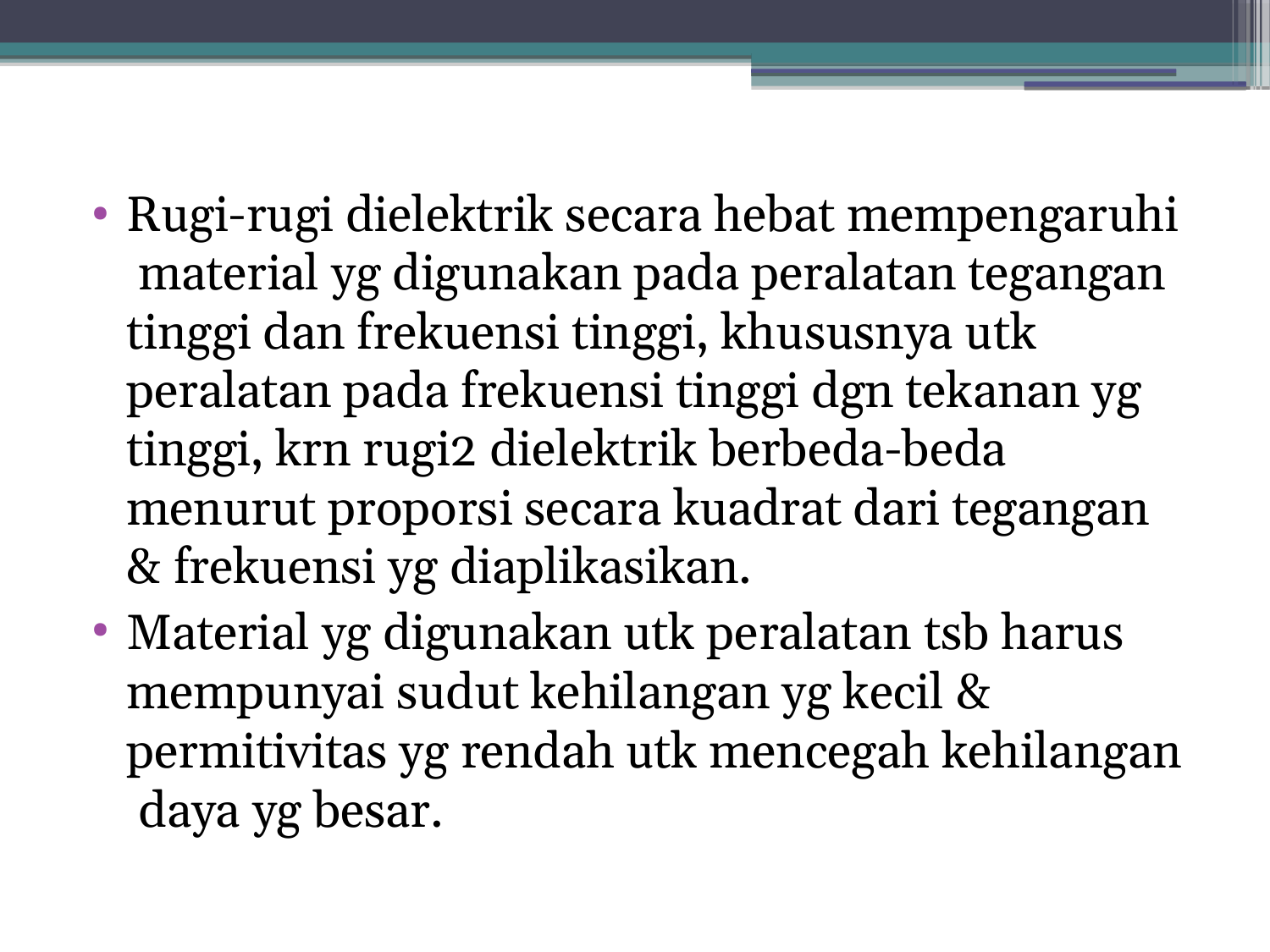

Rugi-rugi dielektrik secara hebat mempengaruhi  material yg digunakan pada peralatan tegangan  tinggi dan frekuensi tinggi, khususnya utk  peralatan pada frekuensi tinggi dgn tekanan yg  tinggi, krn rugi2 dielektrik berbeda-beda  menurut proporsi secara kuadrat dari tegangan  & frekuensi yg diaplikasikan.
Material yg digunakan utk peralatan tsb harus  mempunyai sudut kehilangan yg kecil &  permitivitas yg rendah utk mencegah kehilangan  daya yg besar.